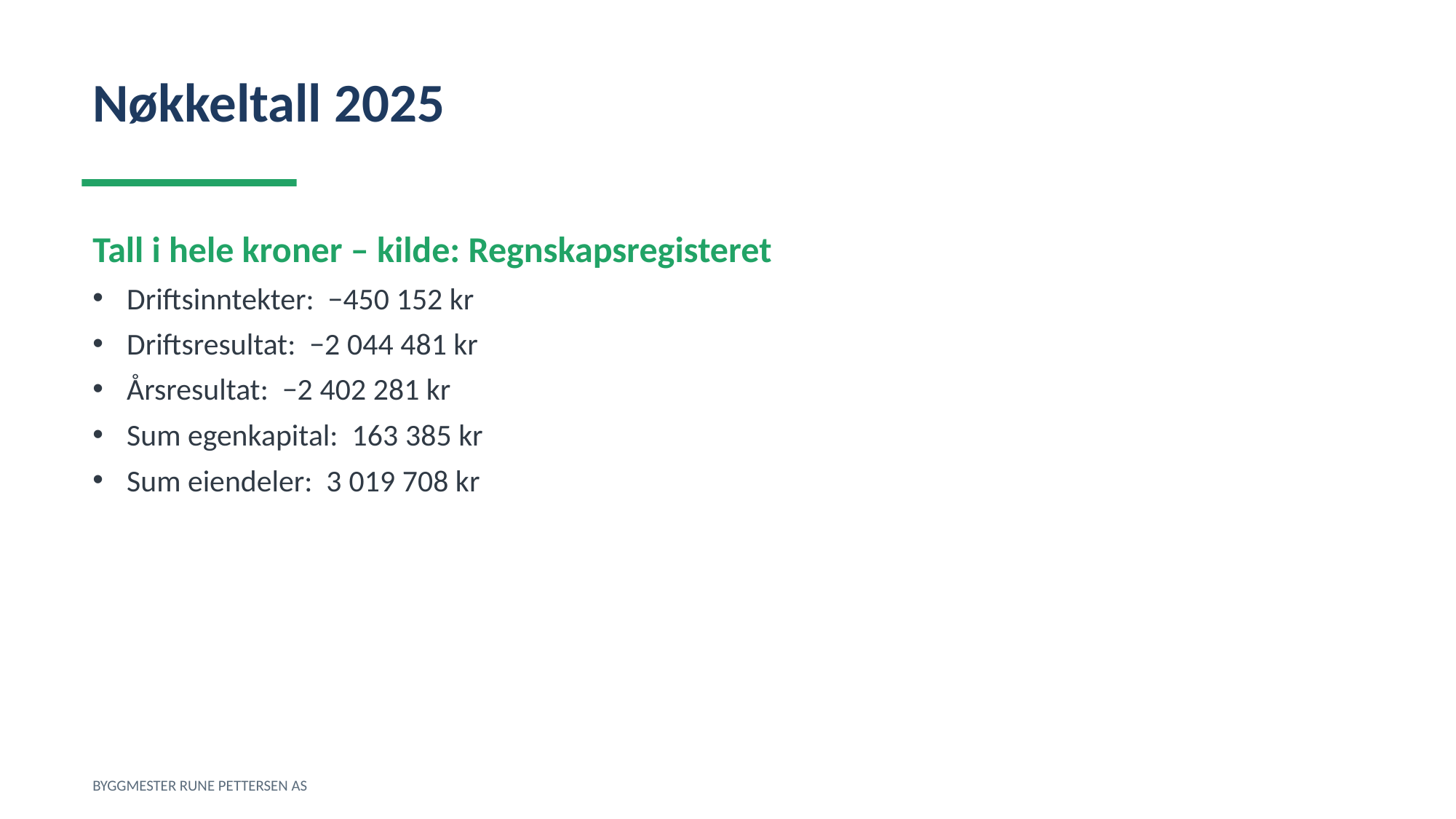

Nøkkeltall 2025

Tall i hele kroner – kilde: Regnskapsregisteret
Driftsinntekter:  −450 152 kr
Driftsresultat:  −2 044 481 kr
Årsresultat:  −2 402 281 kr
Sum egenkapital:  163 385 kr
Sum eiendeler:  3 019 708 kr
BYGGMESTER RUNE PETTERSEN AS